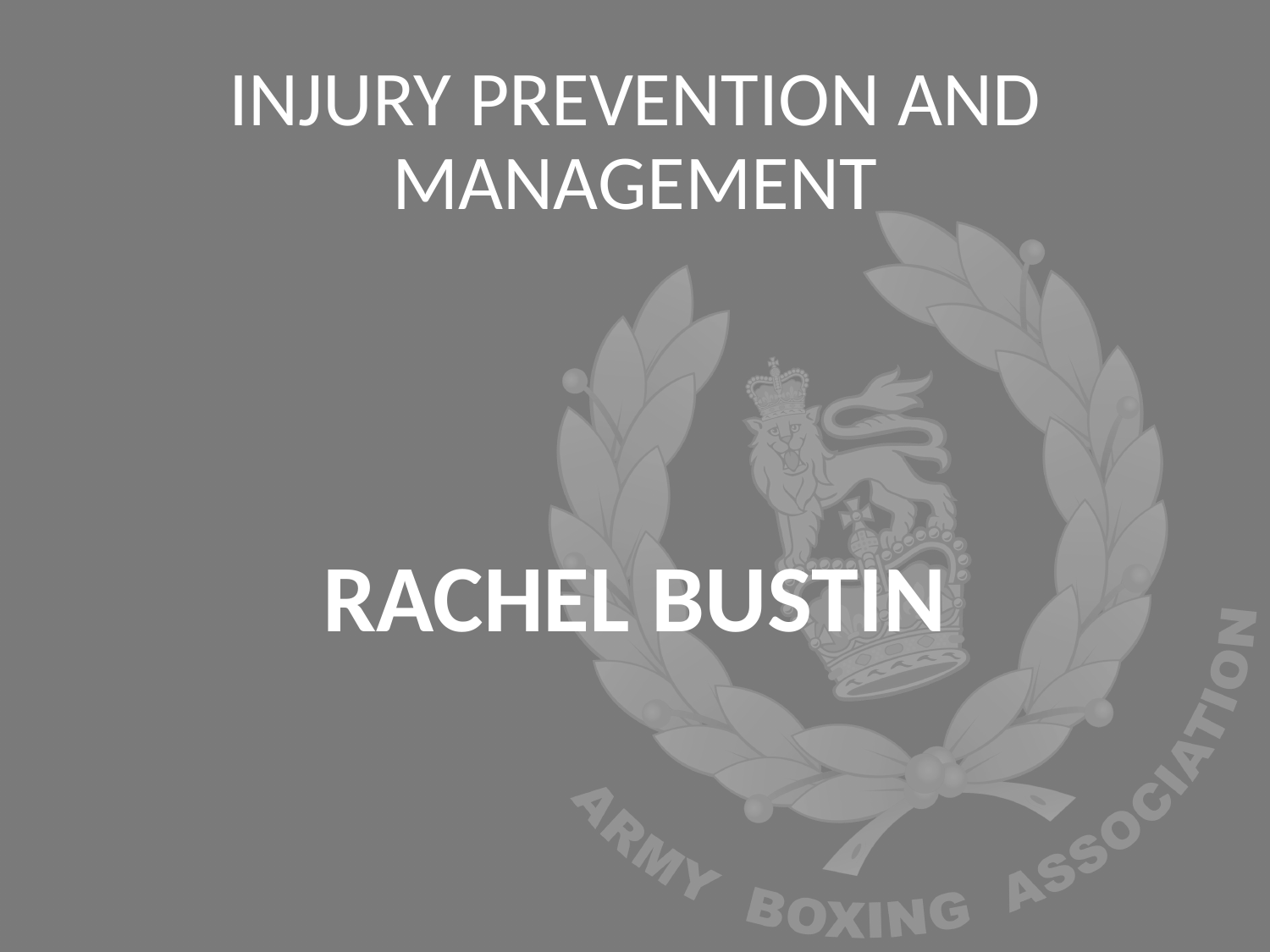

# INJURY PREVENTION AND MANAGEMENT

RACHEL BUSTIN